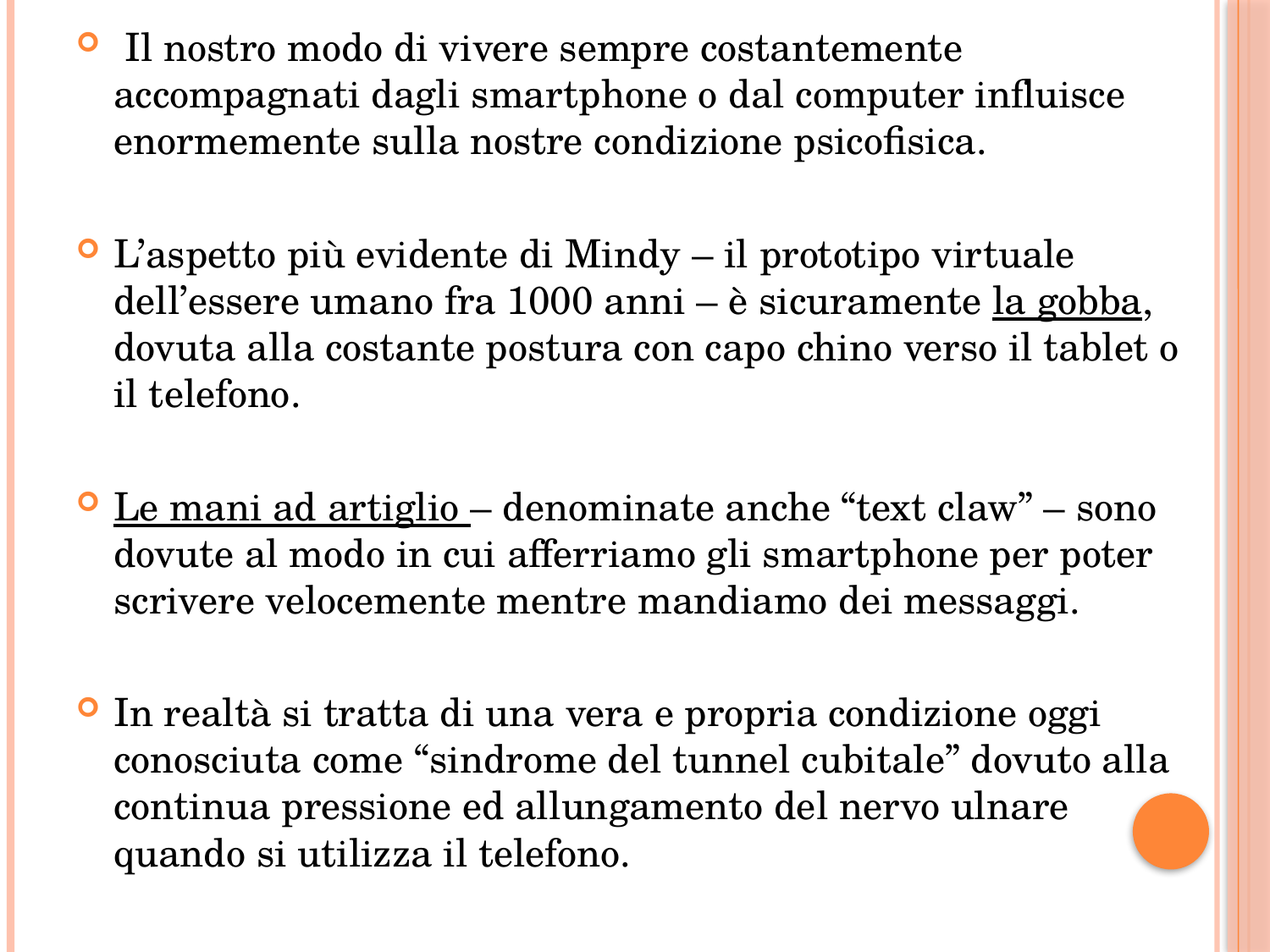

Il nostro modo di vivere sempre costantemente accompagnati dagli smartphone o dal computer influisce enormemente sulla nostre condizione psicofisica.

L’aspetto più evidente di Mindy – il prototipo virtuale dell’essere umano fra 1000 anni – è sicuramente la gobba, dovuta alla costante postura con capo chino verso il tablet o il telefono.

Le mani ad artiglio – denominate anche “text claw” – sono dovute al modo in cui afferriamo gli smartphone per poter scrivere velocemente mentre mandiamo dei messaggi.

In realtà si tratta di una vera e propria condizione oggi conosciuta come “sindrome del tunnel cubitale” dovuto alla continua pressione ed allungamento del nervo ulnare quando si utilizza il telefono.